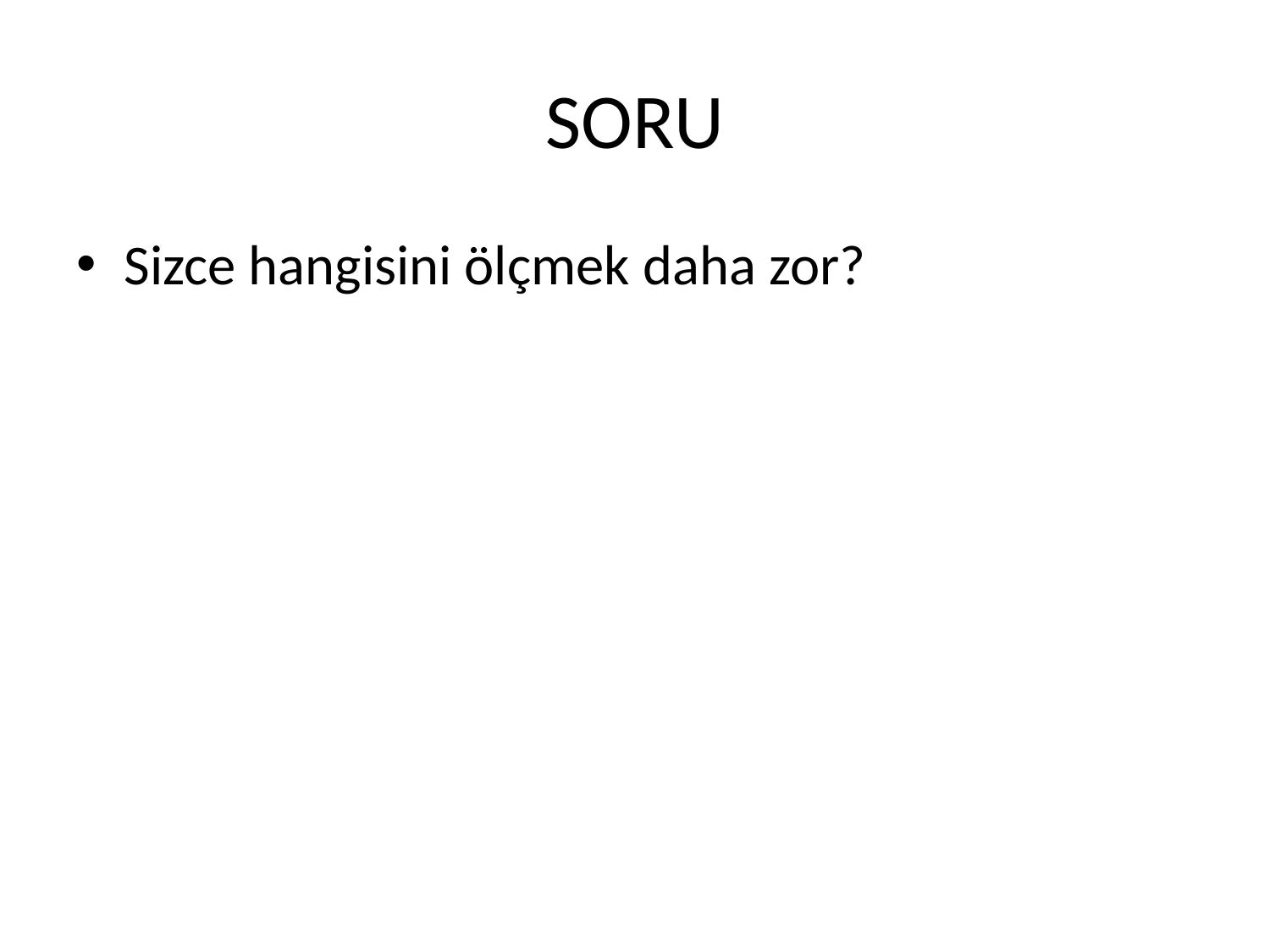

# SORU
Sizce hangisini ölçmek daha zor?